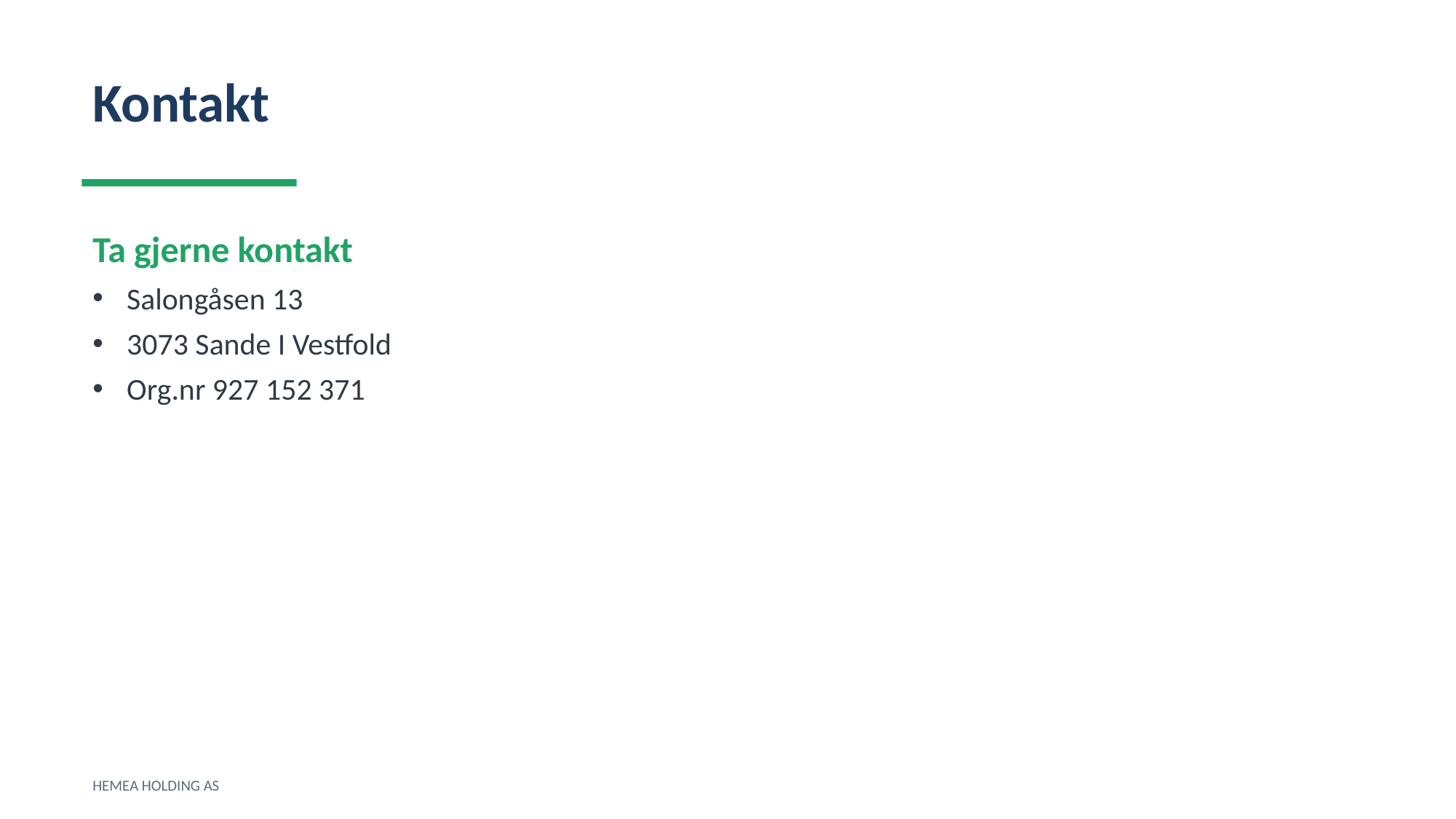

Kontakt

Ta gjerne kontakt
Salongåsen 13
3073 Sande I Vestfold
Org.nr 927 152 371
HEMEA HOLDING AS